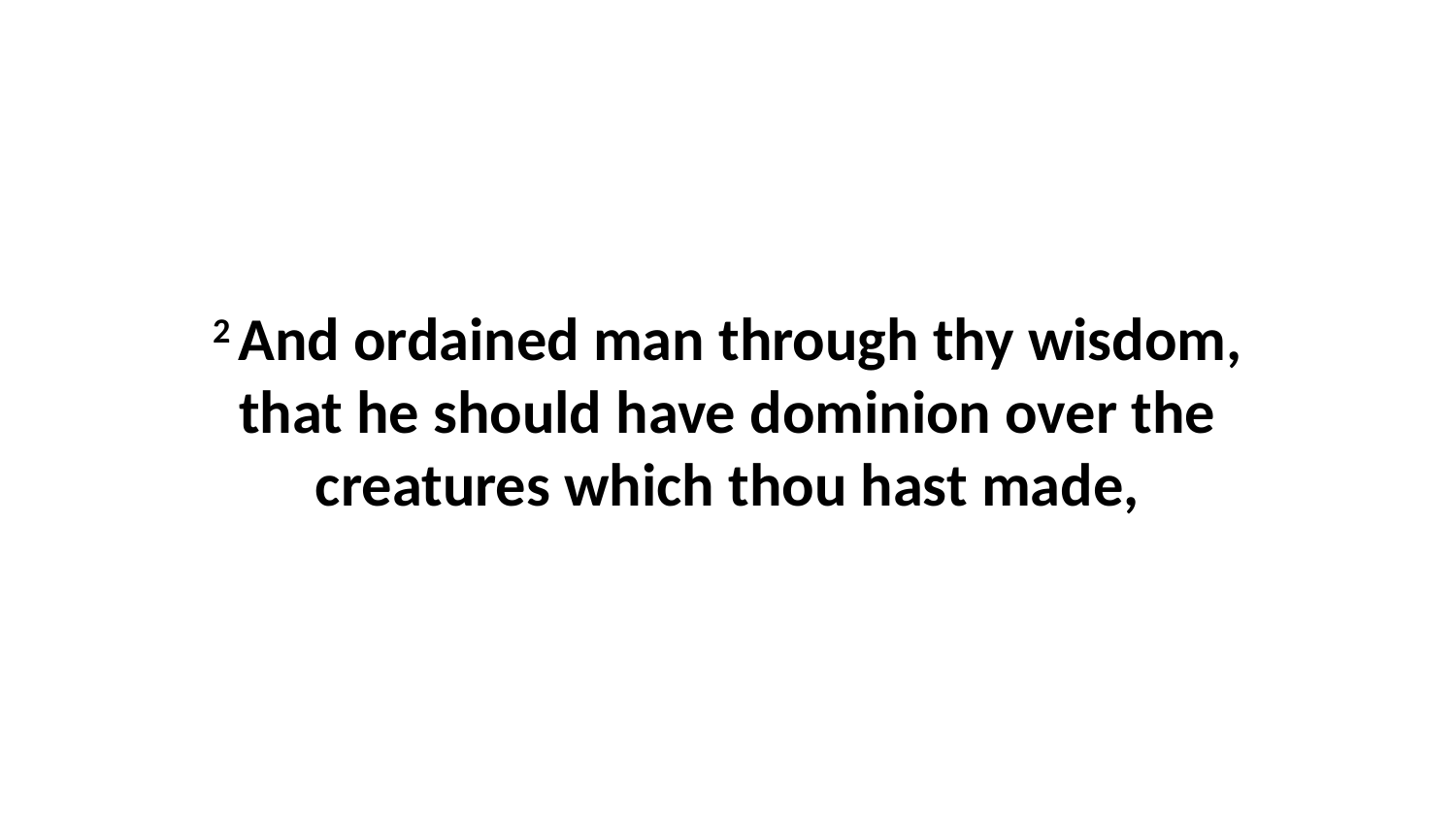

2 And ordained man through thy wisdom, that he should have dominion over the creatures which thou hast made,